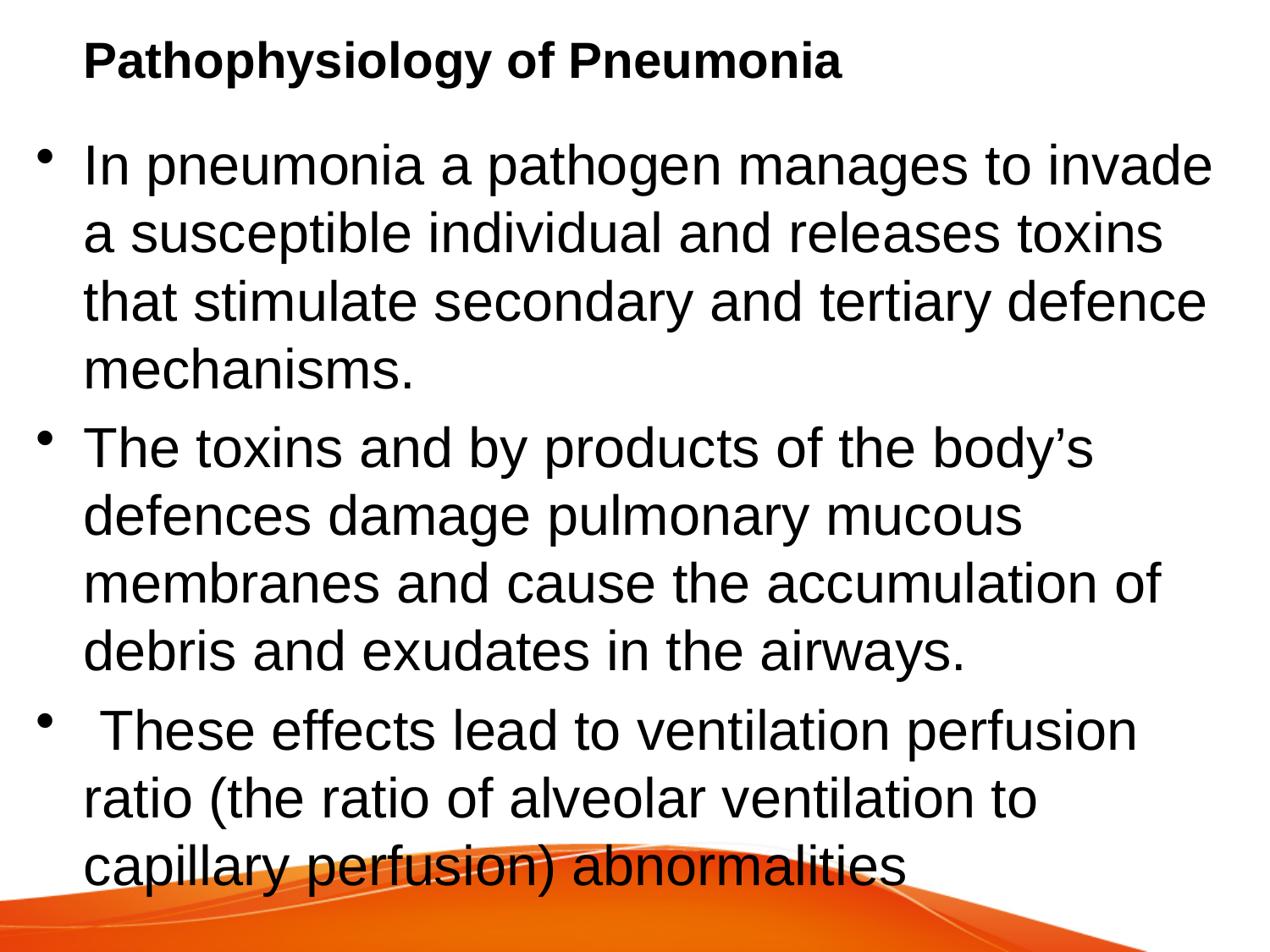

# Pathophysiology of Pneumonia
In pneumonia a pathogen manages to invade a susceptible individual and releases toxins that stimulate secondary and tertiary defence mechanisms.
The toxins and by products of the body’s defences damage pulmonary mucous membranes and cause the accumulation of debris and exudates in the airways.
 These effects lead to ventilation perfusion ratio (the ratio of alveolar ventilation to capillary perfusion) abnormalities